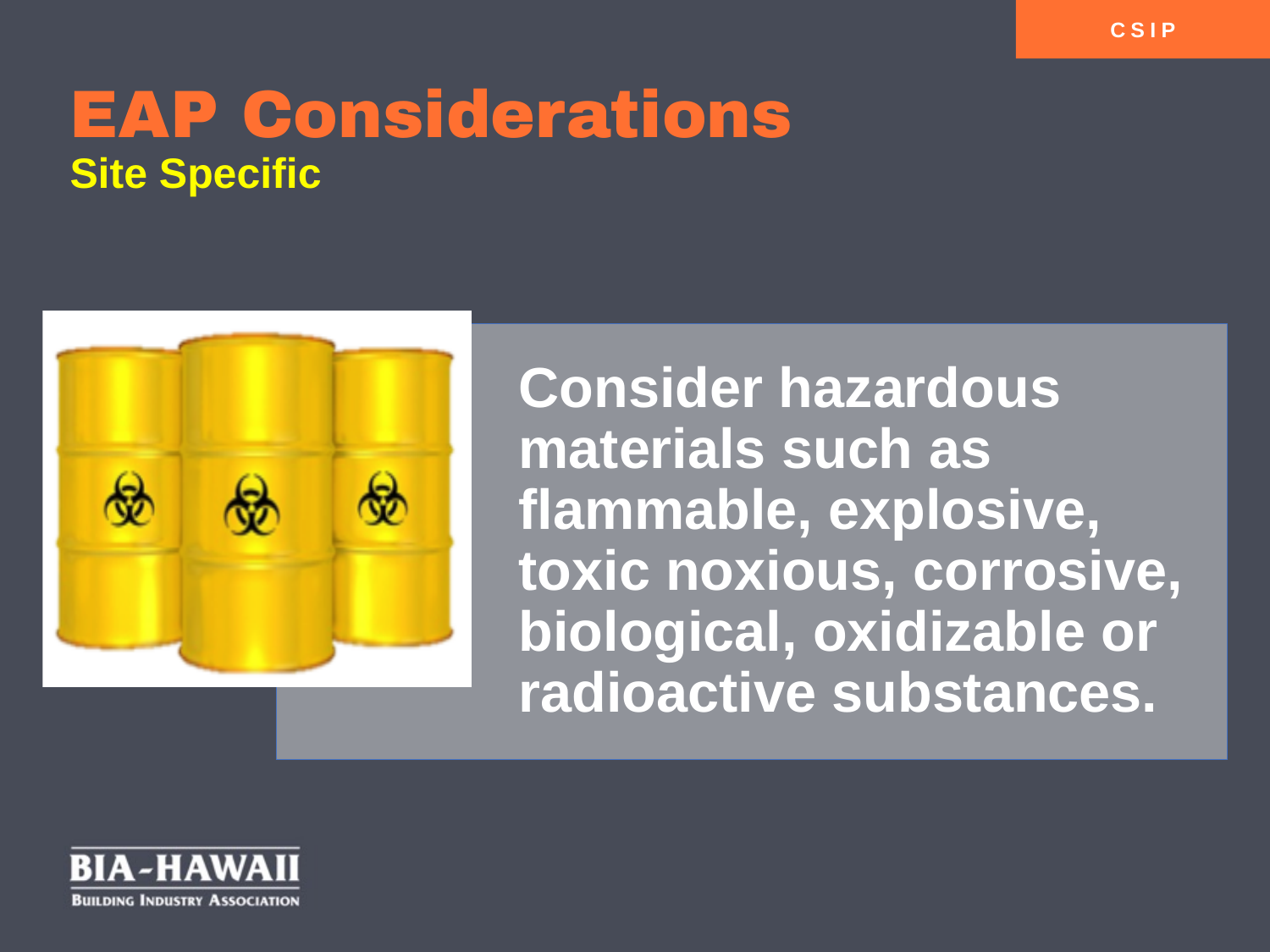

EAP Considerations
Site Specific
Consider hazardous materials such as flammable, explosive, toxic noxious, corrosive, biological, oxidizable or radioactive substances.